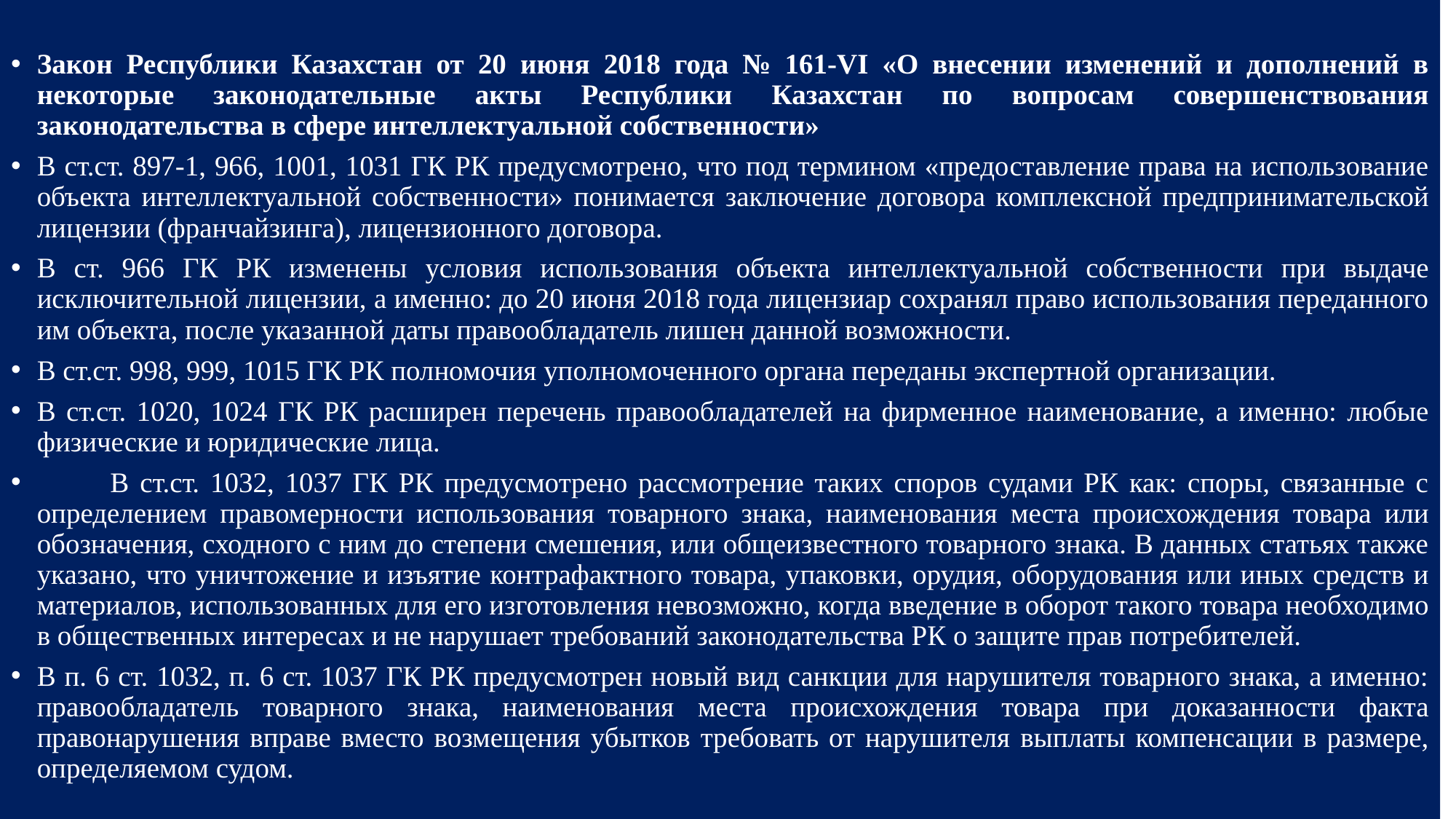

Закон Республики Казахстан от 20 июня 2018 года № 161-VI «О внесении изменений и дополнений в некоторые законодательные акты Республики Казахстан по вопросам совершенствования законодательства в сфере интеллектуальной собственности»
В ст.ст. 897-1, 966, 1001, 1031 ГК РК предусмотрено, что под термином «предоставление права на использование объекта интеллектуальной собственности» понимается заключение договора комплексной предпринимательской лицензии (франчайзинга), лицензионного договора.
В ст. 966 ГК РК изменены условия использования объекта интеллектуальной собственности при выдаче исключительной лицензии, а именно: до 20 июня 2018 года лицензиар сохранял право использования переданного им объекта, после указанной даты правообладатель лишен данной возможности.
В ст.ст. 998, 999, 1015 ГК РК полномочия уполномоченного органа переданы экспертной организации.
В ст.ст. 1020, 1024 ГК РК расширен перечень правообладателей на фирменное наименование, а именно: любые физические и юридические лица.
	В ст.ст. 1032, 1037 ГК РК предусмотрено рассмотрение таких споров судами РК как: споры, связанные с определением правомерности использования товарного знака, наименования места происхождения товара или обозначения, сходного с ним до степени смешения, или общеизвестного товарного знака. В данных статьях также указано, что уничтожение и изъятие контрафактного товара, упаковки, орудия, оборудования или иных средств и материалов, использованных для его изготовления невозможно, когда введение в оборот такого товара необходимо в общественных интересах и не нарушает требований законодательства РК о защите прав потребителей.
В п. 6 ст. 1032, п. 6 ст. 1037 ГК РК предусмотрен новый вид санкции для нарушителя товарного знака, а именно: правообладатель товарного знака, наименования места происхождения товара при доказанности факта правонарушения вправе вместо возмещения убытков требовать от нарушителя выплаты компенсации в размере, определяемом судом.
#